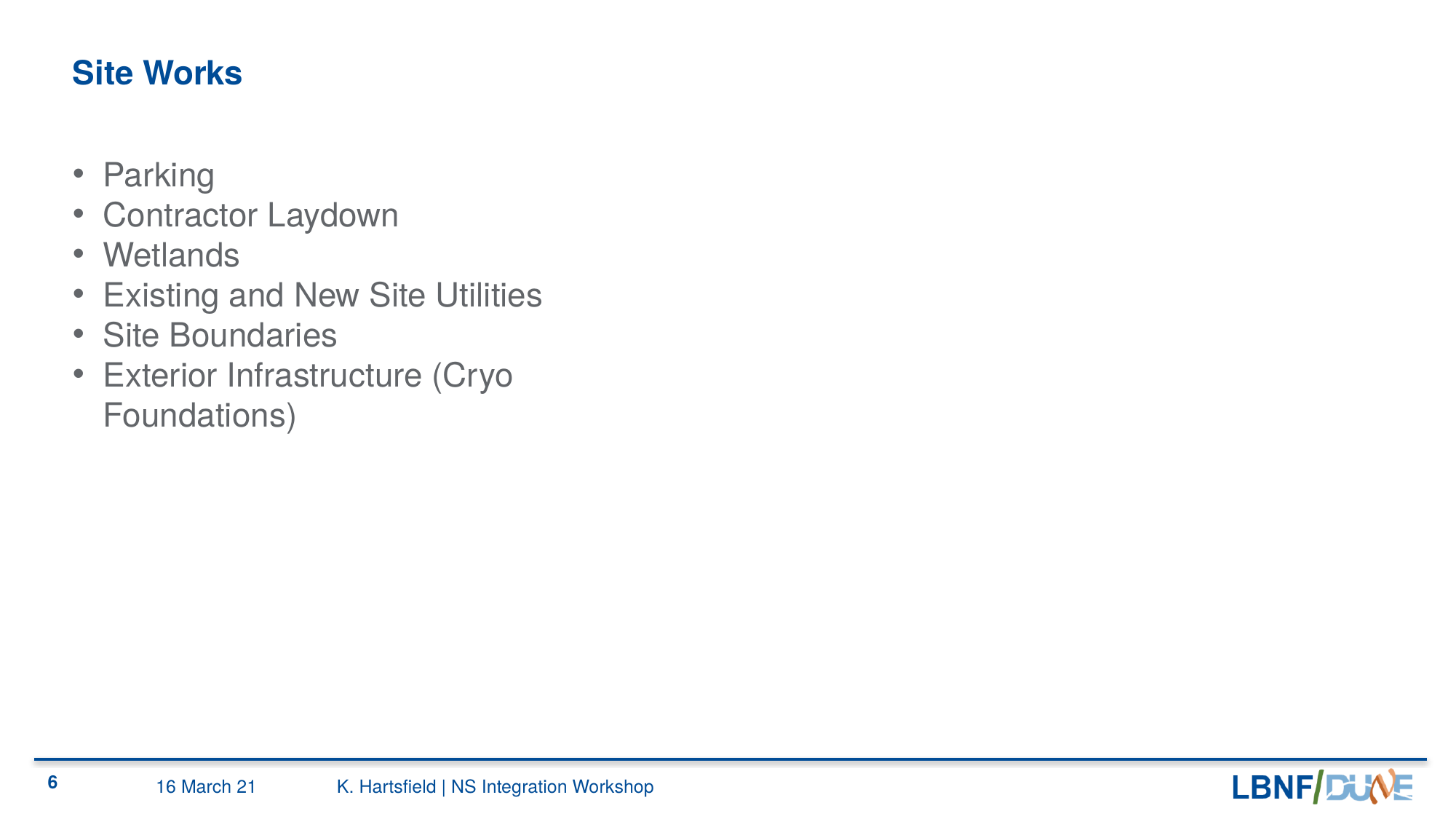

# Site Works
Parking
Contractor Laydown
Wetlands
Existing and New Site Utilities
Site Boundaries
Exterior Infrastructure (Cryo Foundations)
6
16 March 21
K. Hartsfield | NS Integration Workshop